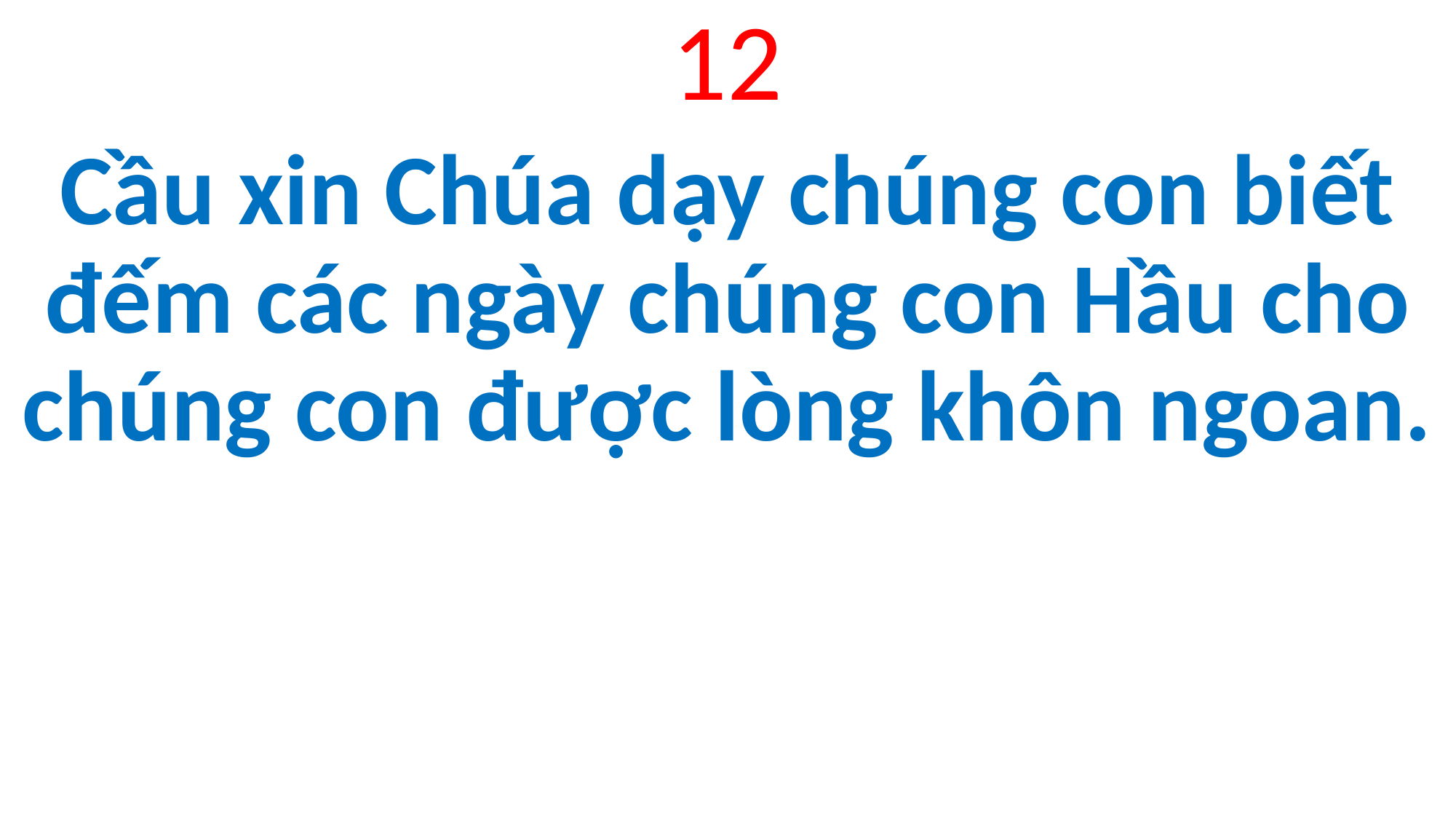

12
Cầu xin Chúa dạy chúng con biết đếm các ngày chúng con Hầu cho chúng con được lòng khôn ngoan.